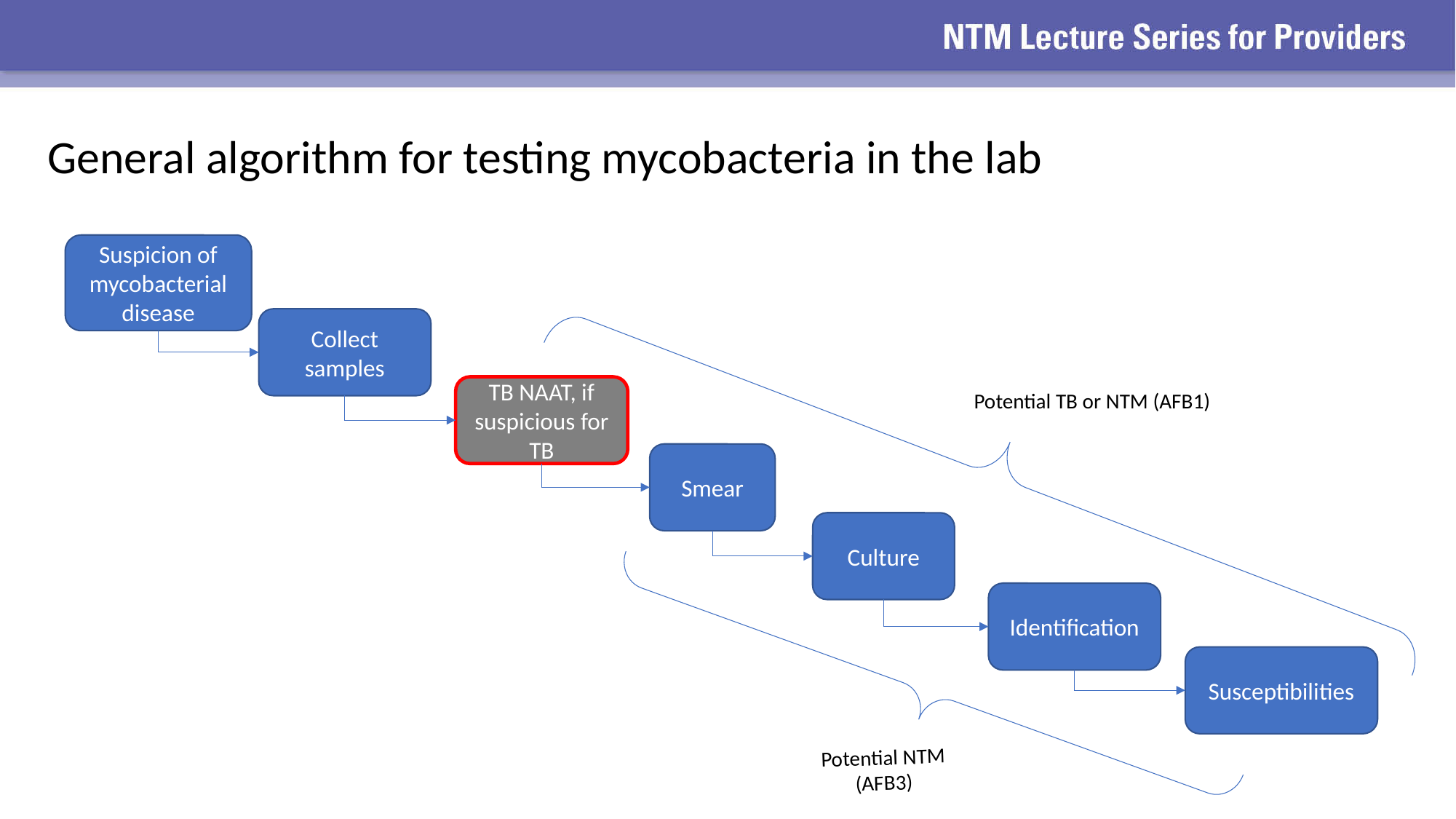

General algorithm for testing mycobacteria in the lab
Suspicion of mycobacterial disease
Collect
samples
TB NAAT, if suspicious for TB
Smear
Culture
Identification
Susceptibilities

Potential TB or NTM (AFB1)

Potential NTM
(AFB3)